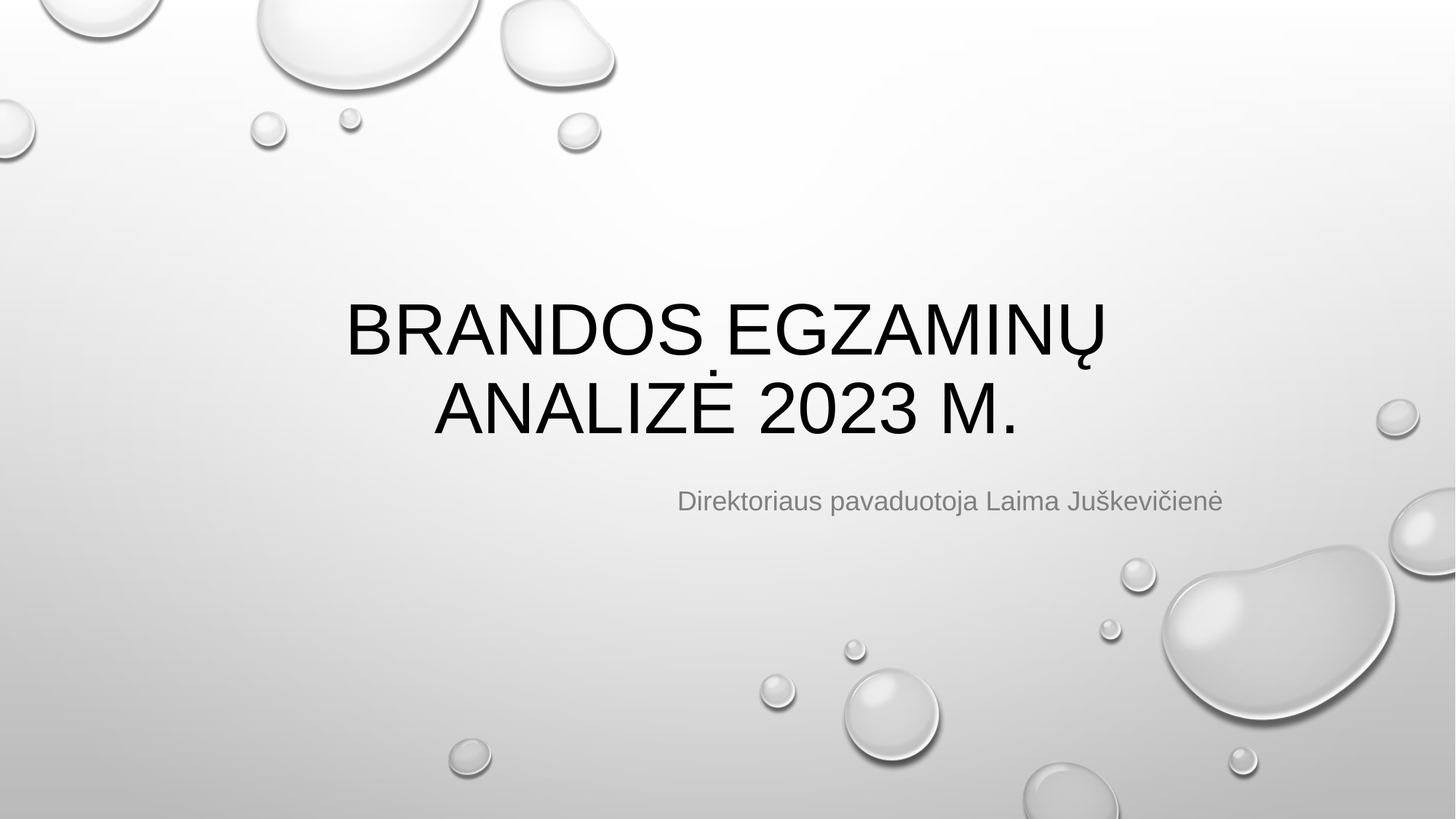

# BRANDOS EGZAMINŲ ANALIZĖ 2023 m.
                                                Direktoriaus pavaduotoja Laima Juškevičienė